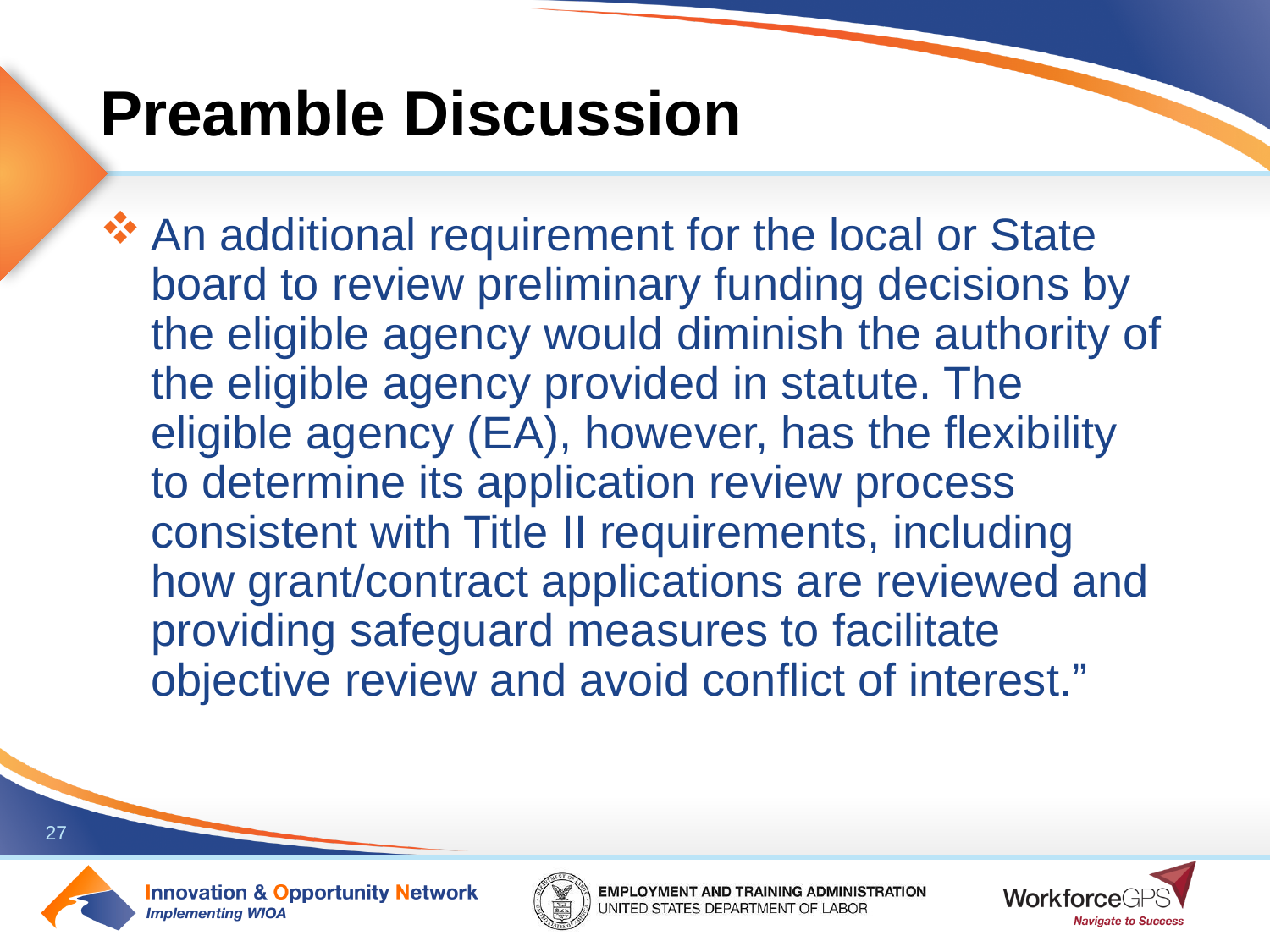

# Preamble Discussion
An additional requirement for the local or State board to review preliminary funding decisions by the eligible agency would diminish the authority of the eligible agency provided in statute. The eligible agency (EA), however, has the flexibility to determine its application review process consistent with Title II requirements, including how grant/contract applications are reviewed and providing safeguard measures to facilitate objective review and avoid conflict of interest.”